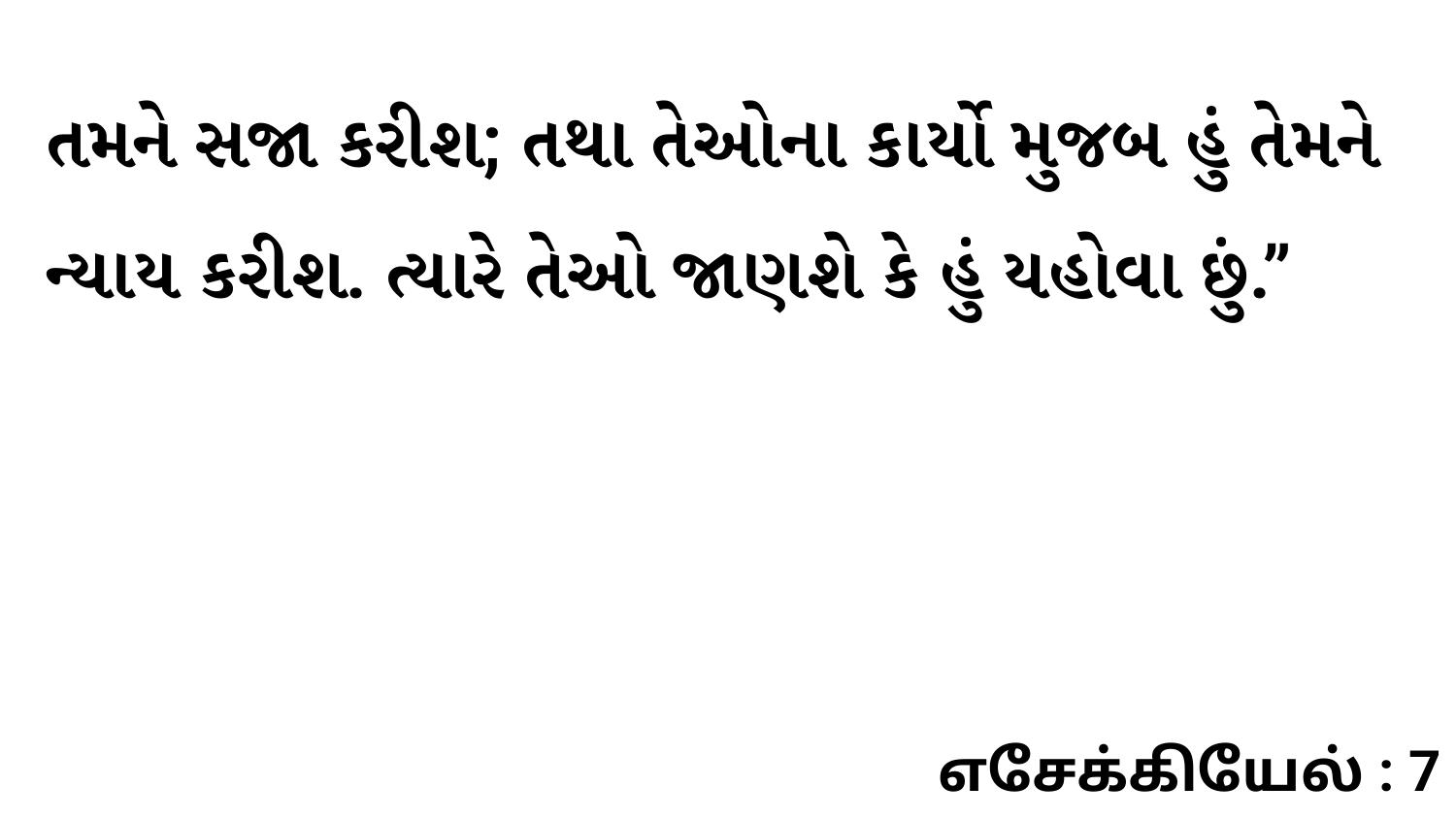

તમને સજા કરીશ; તથા તેઓના કાર્યો મુજબ હું તેમને ન્યાય કરીશ. ત્યારે તેઓ જાણશે કે હું યહોવા છું.”
எசேக்கியேல் : 7